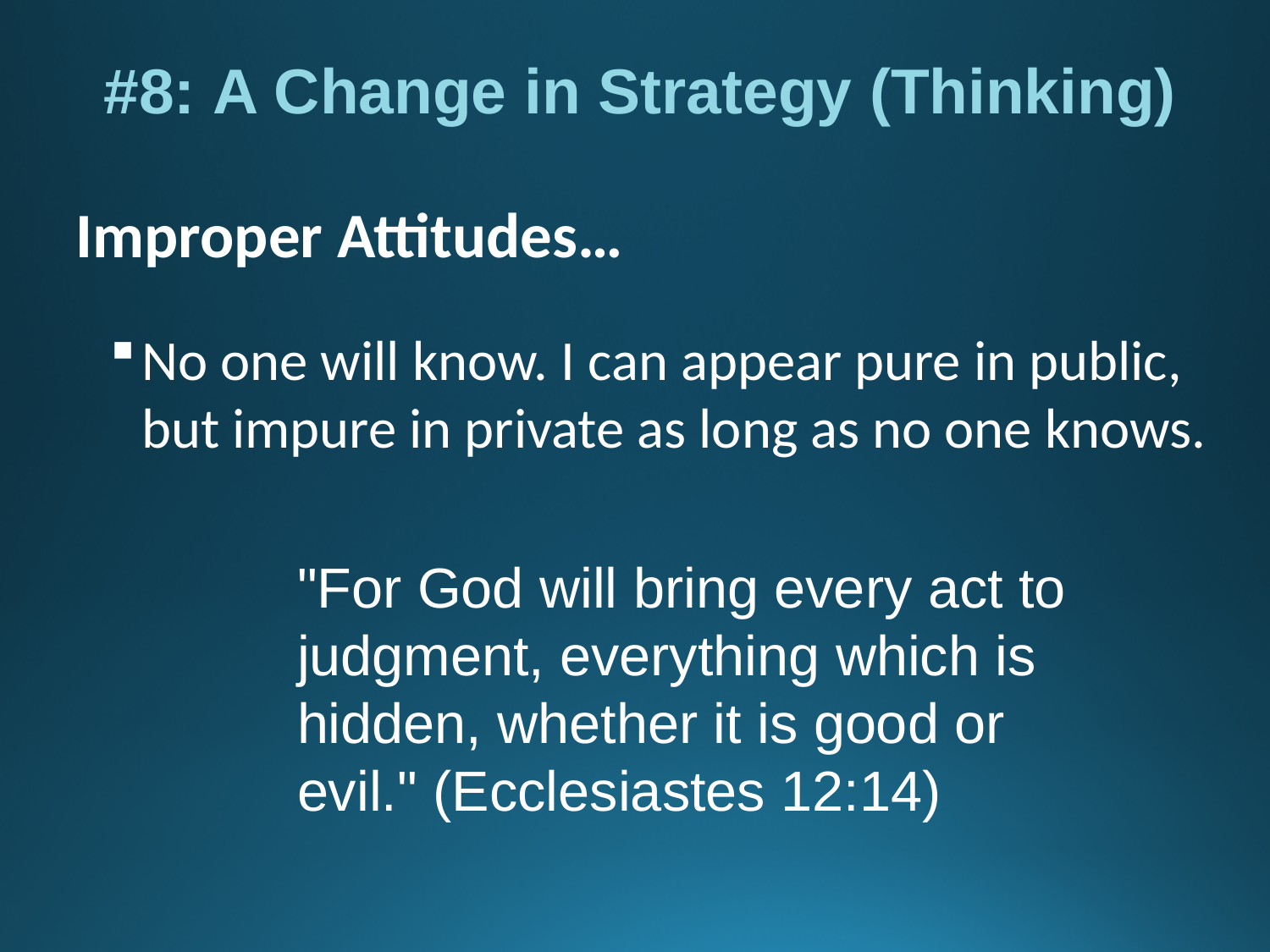

#8: A Change in Strategy (Thinking)
Improper Attitudes…
No one will know. I can appear pure in public, but impure in private as long as no one knows.
"For God will bring every act to judgment, everything which is hidden, whether it is good or evil." (Ecclesiastes 12:14)